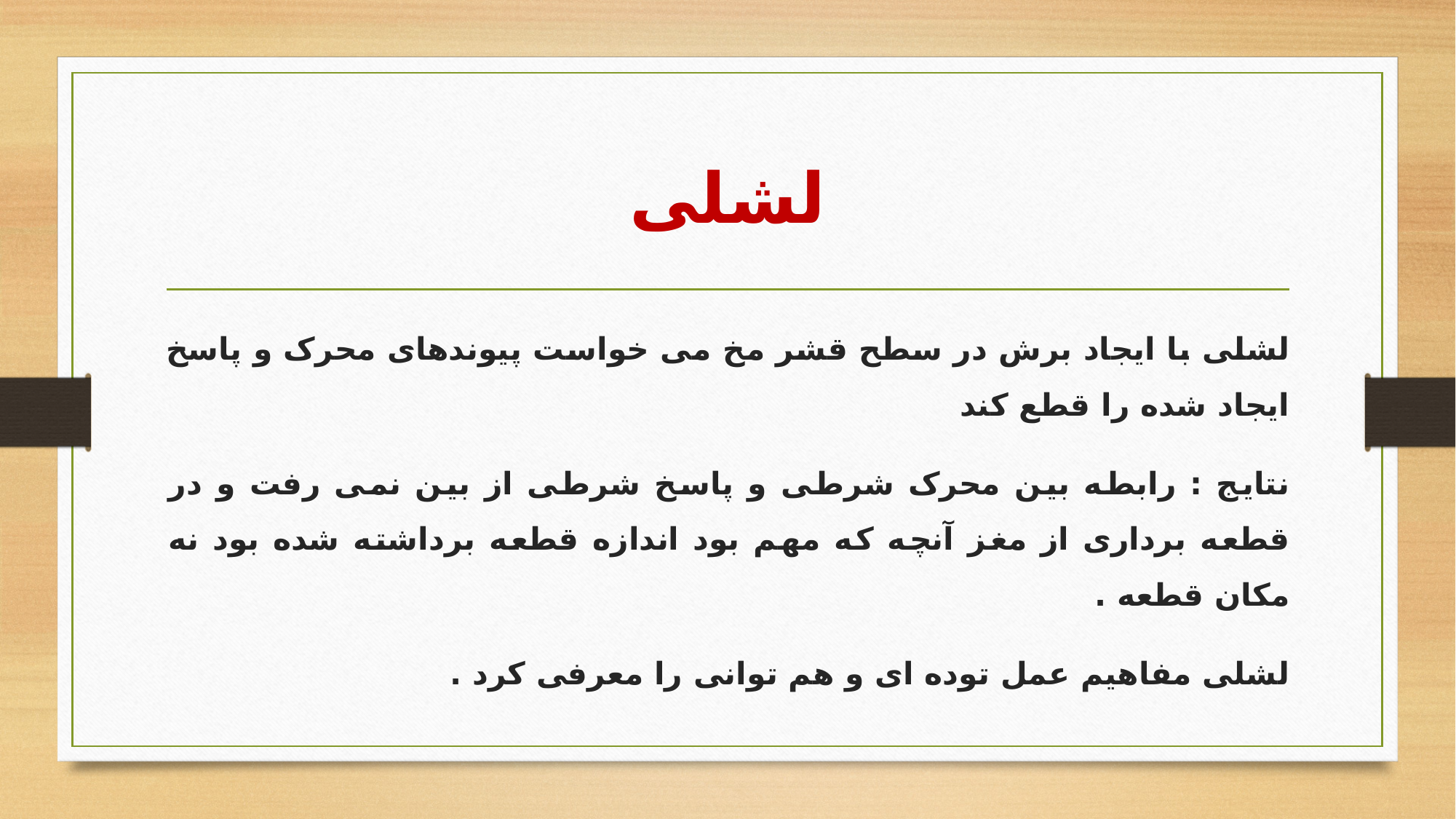

# لشلی
لشلی با ایجاد برش در سطح قشر مخ می خواست پیوندهای محرک و پاسخ ایجاد شده را قطع کند
نتایج : رابطه بین محرک شرطی و پاسخ شرطی از بین نمی رفت و در قطعه برداری از مغز آنچه که مهم بود اندازه قطعه برداشته شده بود نه مکان قطعه .
لشلی مفاهیم عمل توده ای و هم توانی را معرفی کرد .